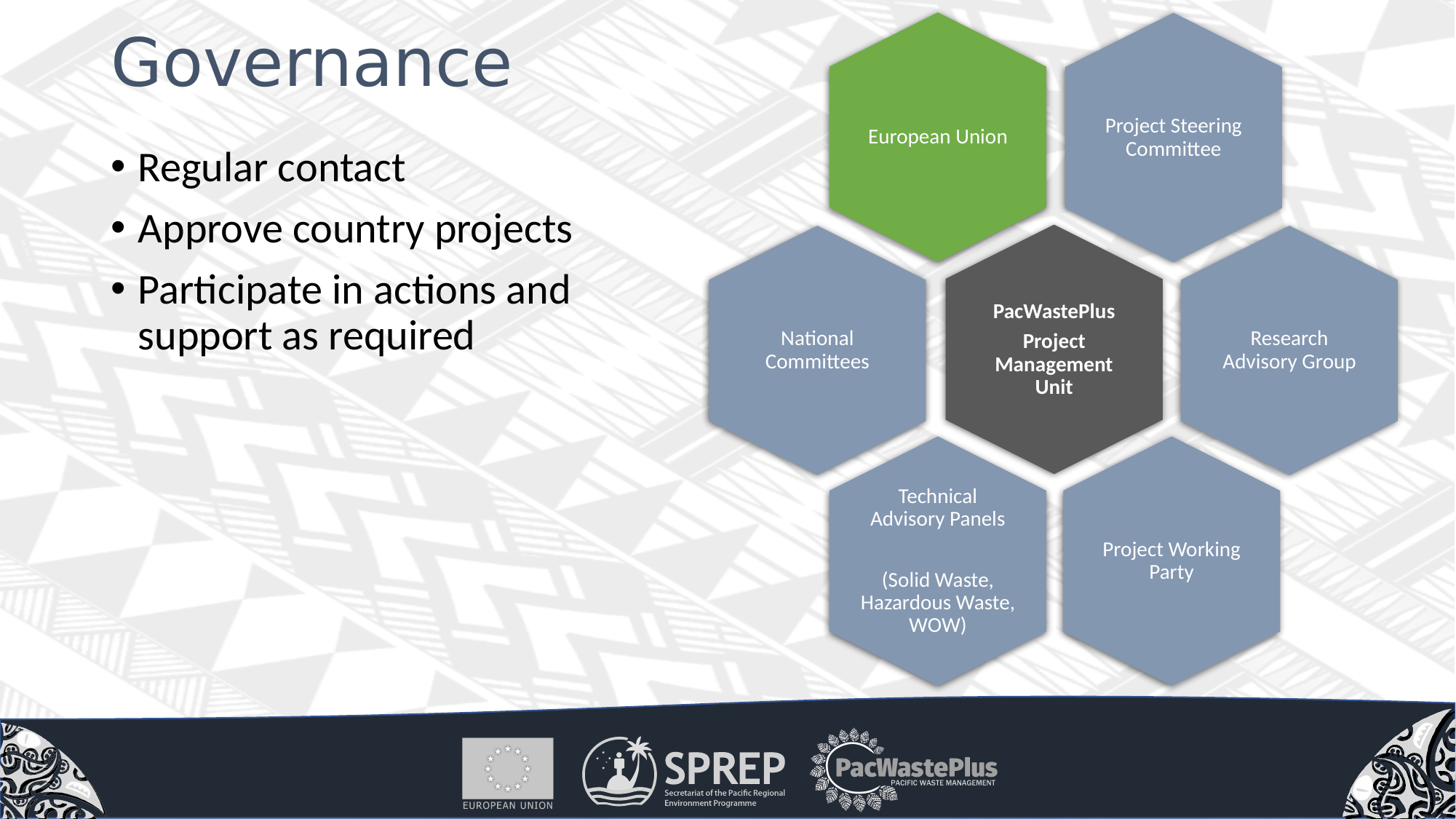

# Governance
European Union
Project Steering Committee
PacWastePlus
Project Management Unit
National Committees
Research Advisory Group
Technical Advisory Panels

(Solid Waste, Hazardous Waste, WOW)
Project Working Party
Regular contact
Approve country projects
Participate in actions and support as required